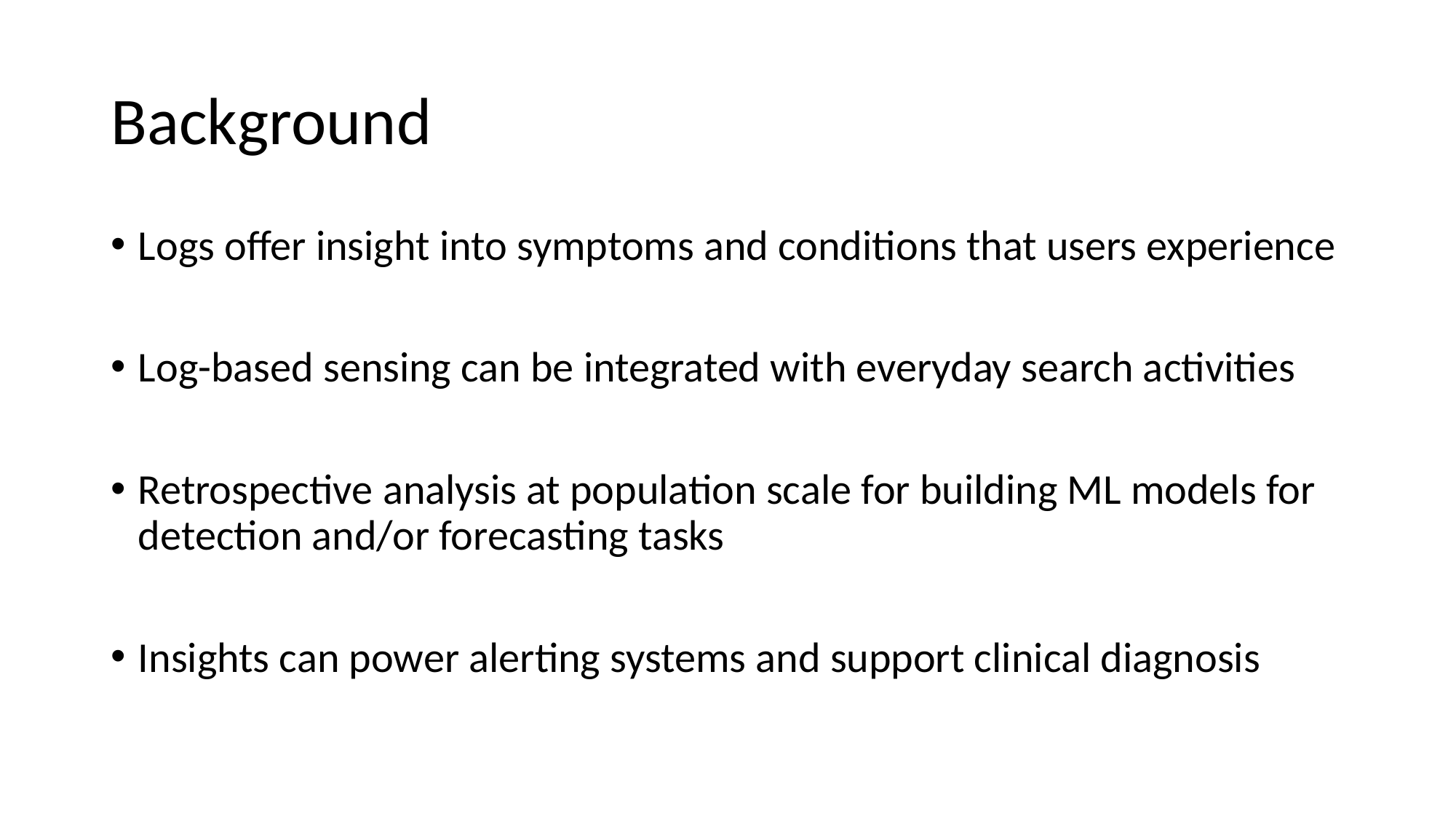

# Background
Logs offer insight into symptoms and conditions that users experience

Log-based sensing can be integrated with everyday search activities

Retrospective analysis at population scale for building ML models for detection and/or forecasting tasks

Insights can power alerting systems and support clinical diagnosis